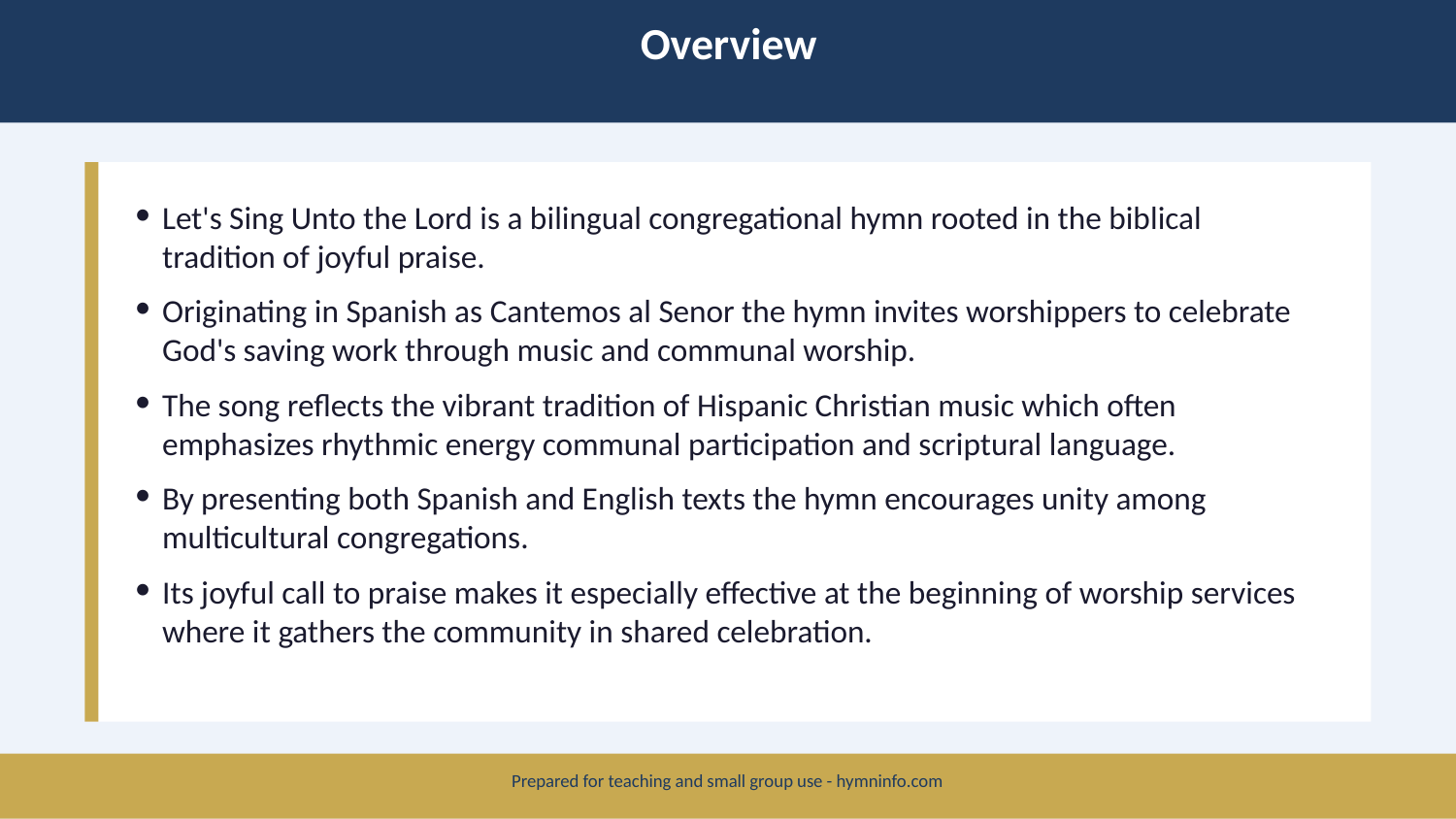

Overview

Let's Sing Unto the Lord is a bilingual congregational hymn rooted in the biblical tradition of joyful praise.
Originating in Spanish as Cantemos al Senor the hymn invites worshippers to celebrate God's saving work through music and communal worship.
The song reflects the vibrant tradition of Hispanic Christian music which often emphasizes rhythmic energy communal participation and scriptural language.
By presenting both Spanish and English texts the hymn encourages unity among multicultural congregations.
Its joyful call to praise makes it especially effective at the beginning of worship services where it gathers the community in shared celebration.

Prepared for teaching and small group use - hymninfo.com